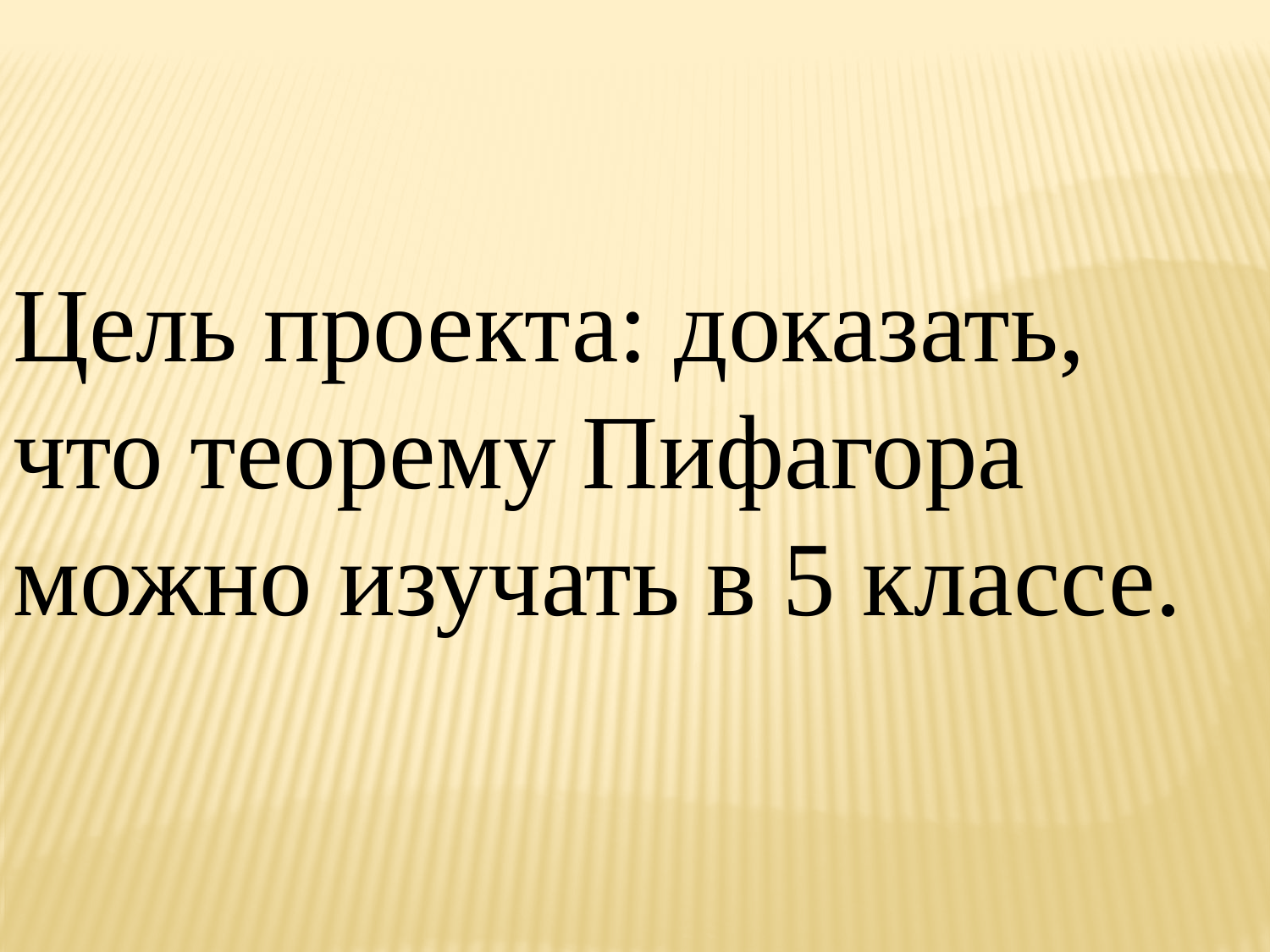

Цель проекта: доказать, что теорему Пифагора можно изучать в 5 классе.